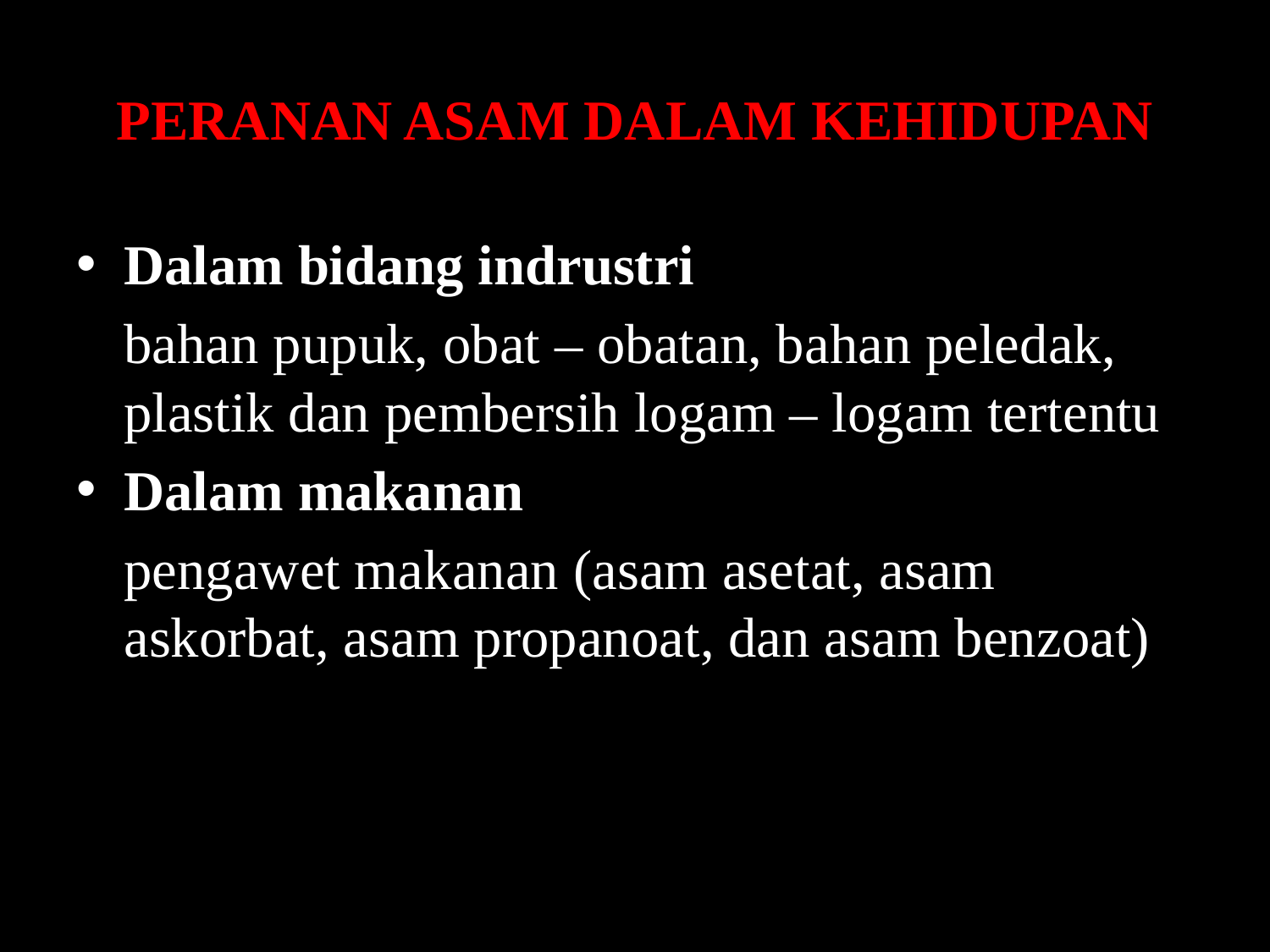

# PERANAN ASAM DALAM KEHIDUPAN
Dalam bidang indrustri
	bahan pupuk, obat – obatan, bahan peledak, plastik dan pembersih logam – logam tertentu
Dalam makanan
	pengawet makanan (asam asetat, asam askorbat, asam propanoat, dan asam benzoat)